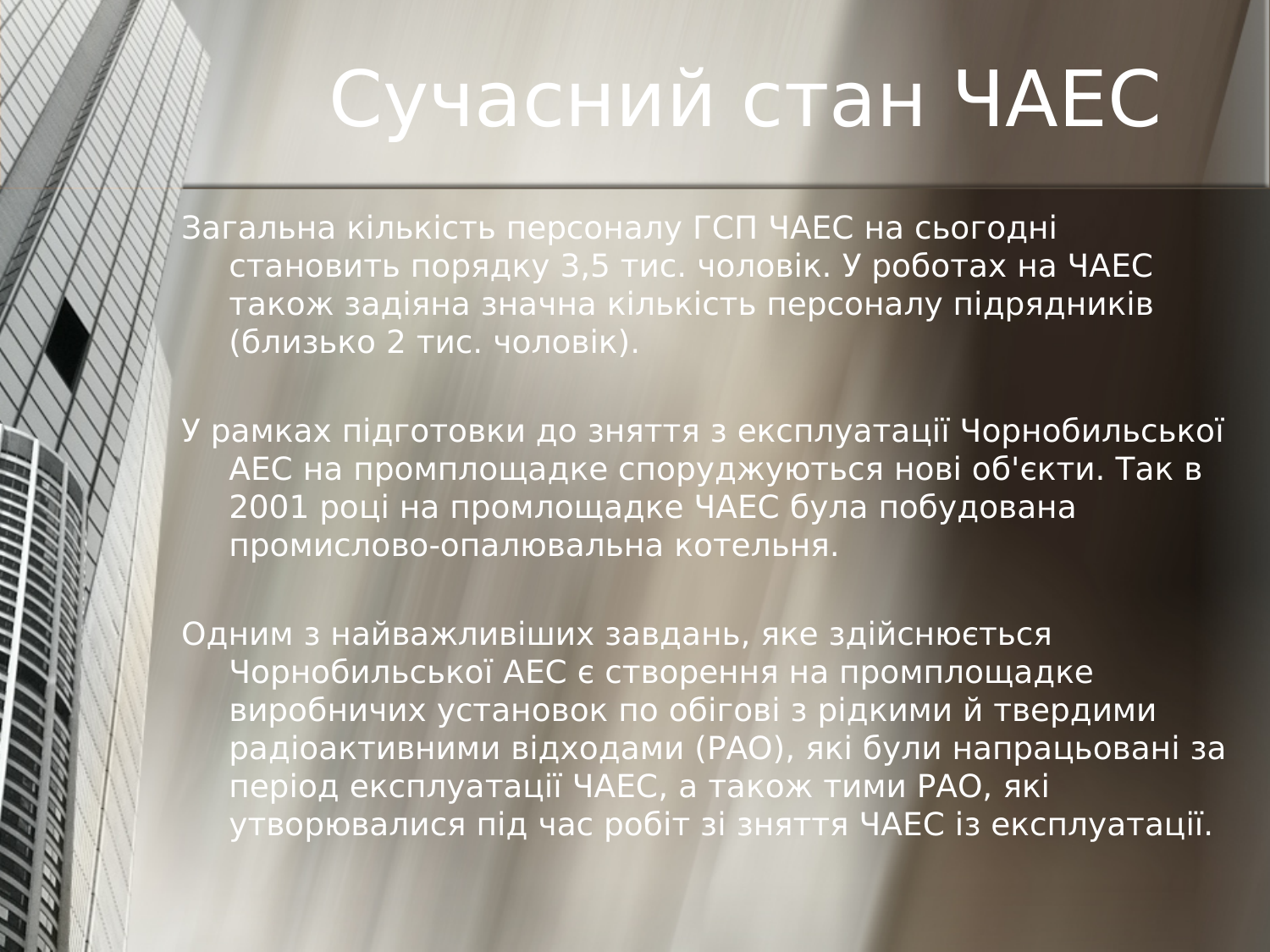

# Сучасний стан ЧАЕС
Загальна кількість персоналу ГСП ЧАЕС на сьогодні становить порядку 3,5 тис. чоловік. У роботах на ЧАЕС також задіяна значна кількість персоналу підрядників (близько 2 тис. чоловік).

У рамках підготовки до зняття з експлуатації Чорнобильської АЕС на промплощадке споруджуються нові об'єкти. Так в 2001 році на промлощадке ЧАЕС була побудована промислово-опалювальна котельня.

Одним з найважливіших завдань, яке здійснюється Чорнобильської АЕС є створення на промплощадке виробничих установок по обігові з рідкими й твердими радіоактивними відходами (РАО), які були напрацьовані за період експлуатації ЧАЕС, а також тими РАО, які утворювалися під час робіт зі зняття ЧАЕС із експлуатації.